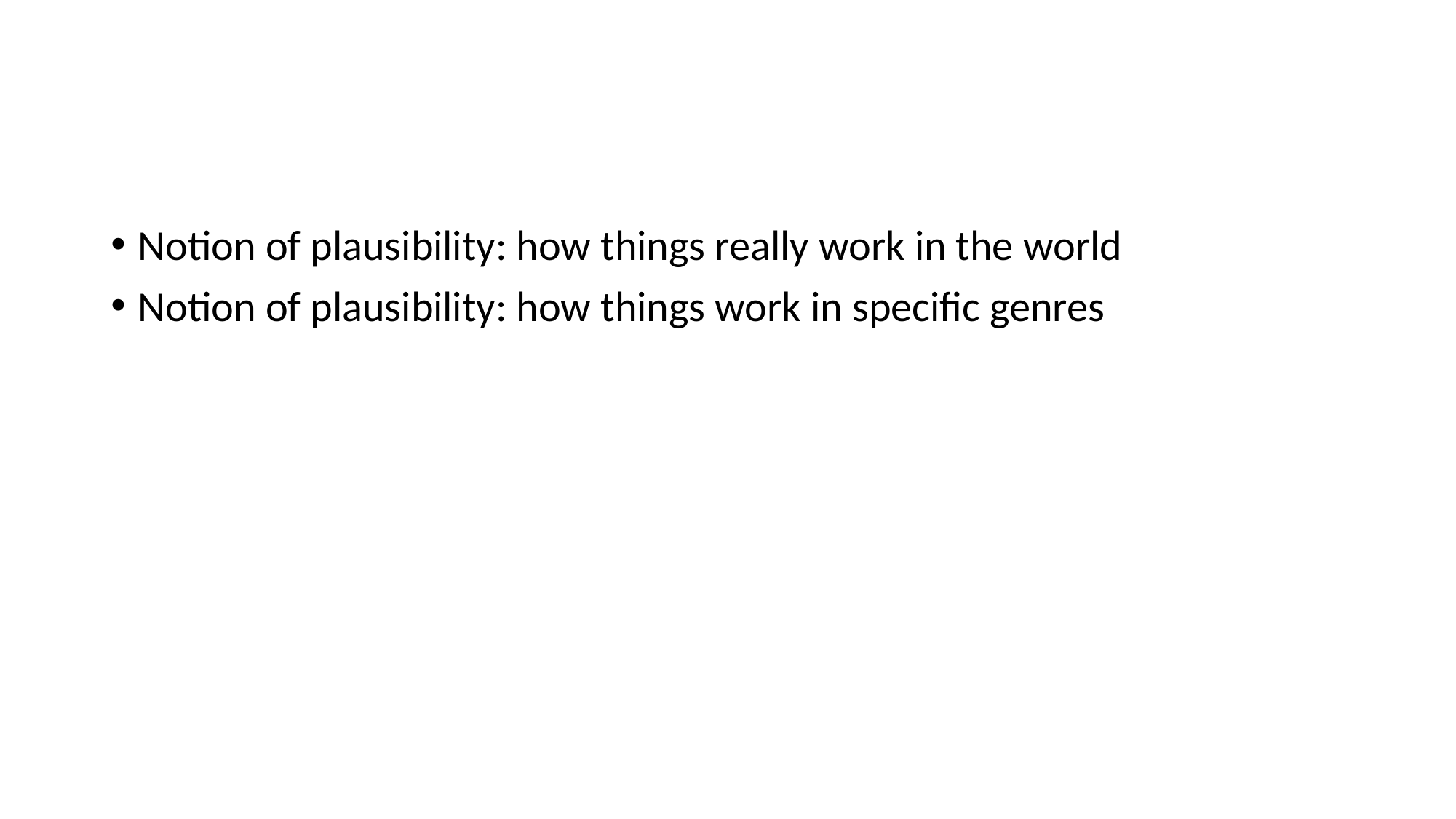

Notion of plausibility: how things really work in the world
Notion of plausibility: how things work in specific genres